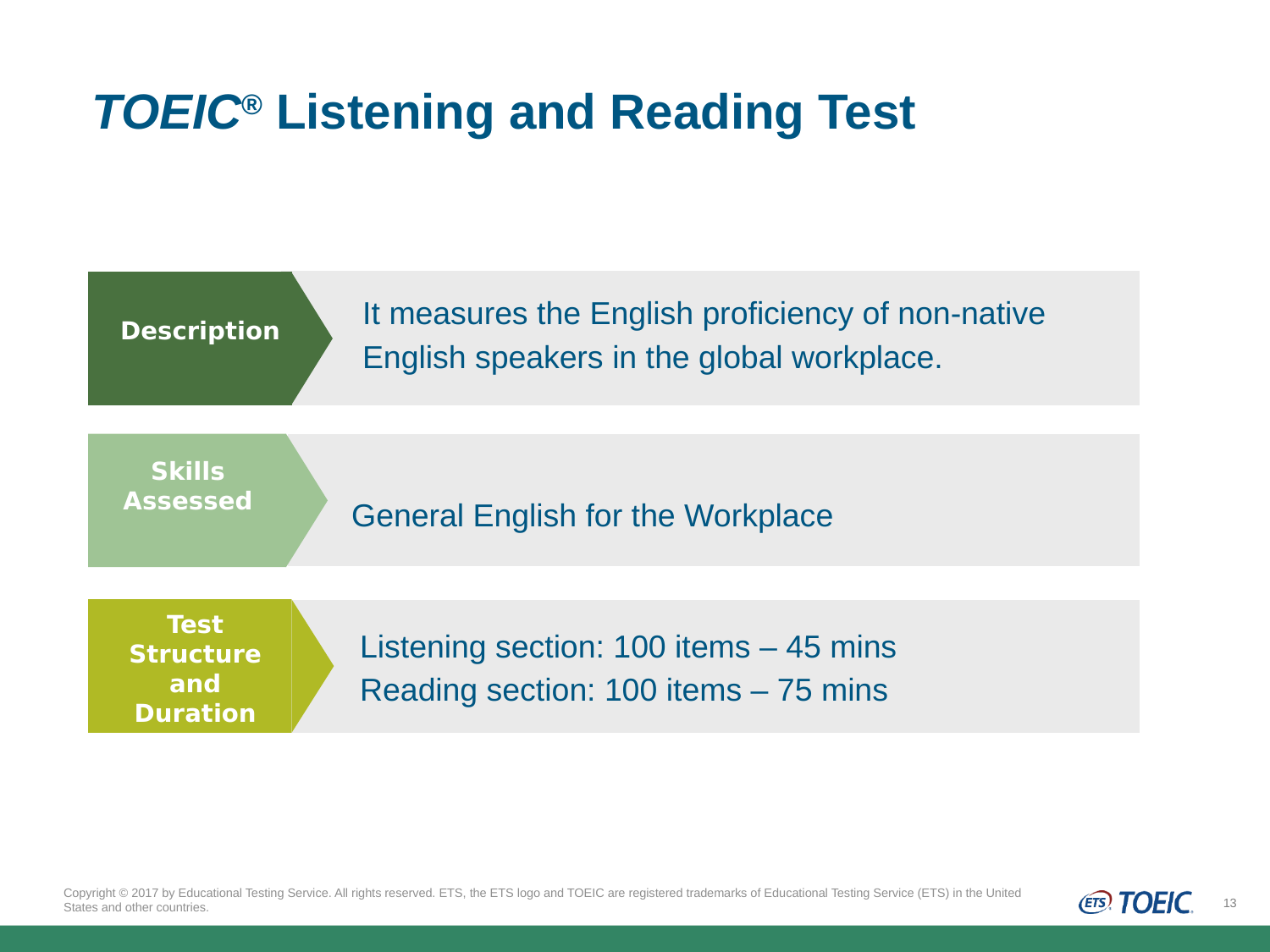

# TOEIC® Listening and Reading Test

Description
It measures the English proficiency of non-native English speakers in the global workplace.

Skills Assessed

General English for the Workplace

Test Structure and Duration

Listening section: 100 items – 45 mins
Reading section: 100 items – 75 mins